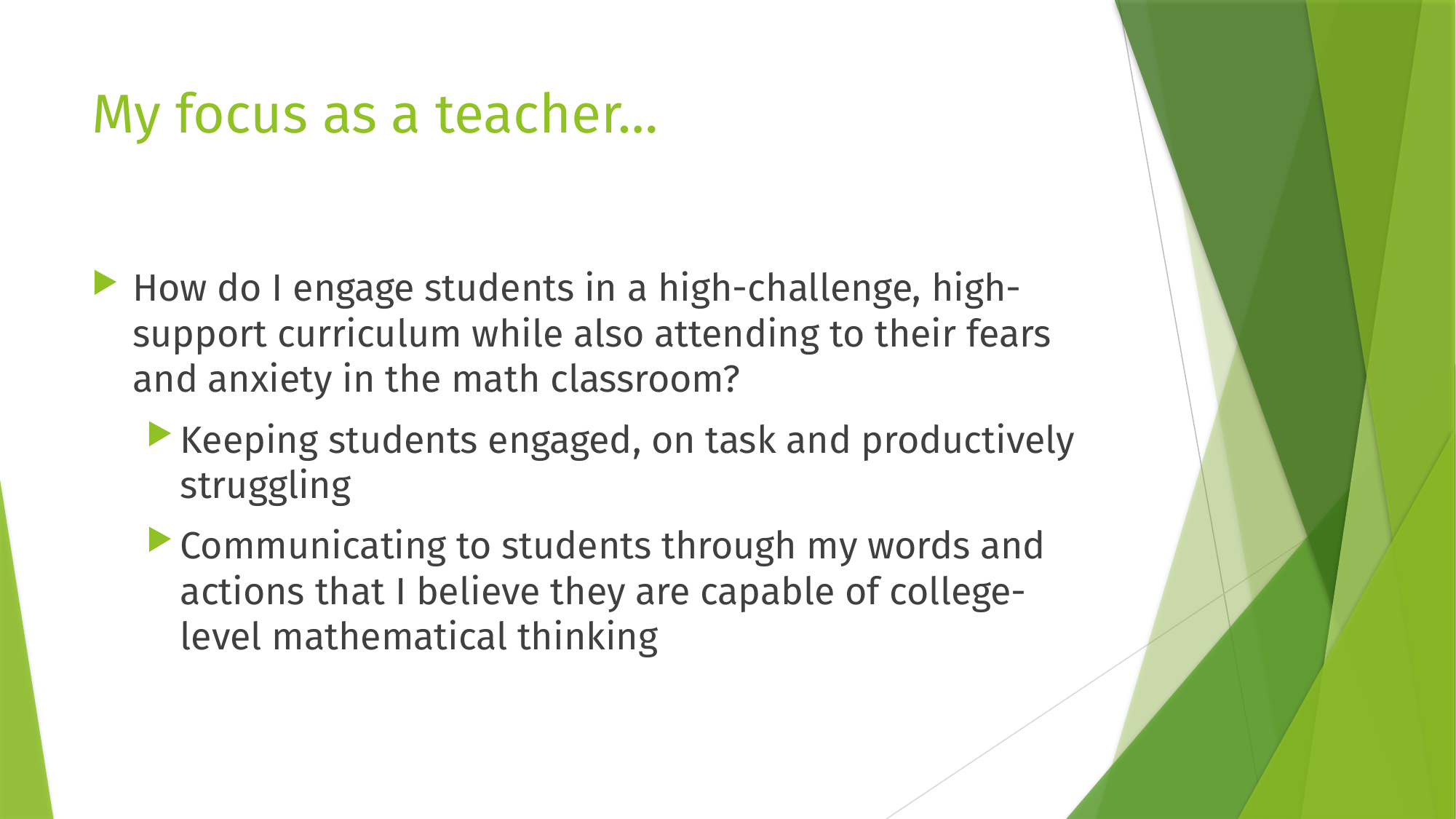

# My focus as a teacher…
How do I engage students in a high-challenge, high-support curriculum while also attending to their fears and anxiety in the math classroom?
Keeping students engaged, on task and productively struggling
Communicating to students through my words and actions that I believe they are capable of college-level mathematical thinking